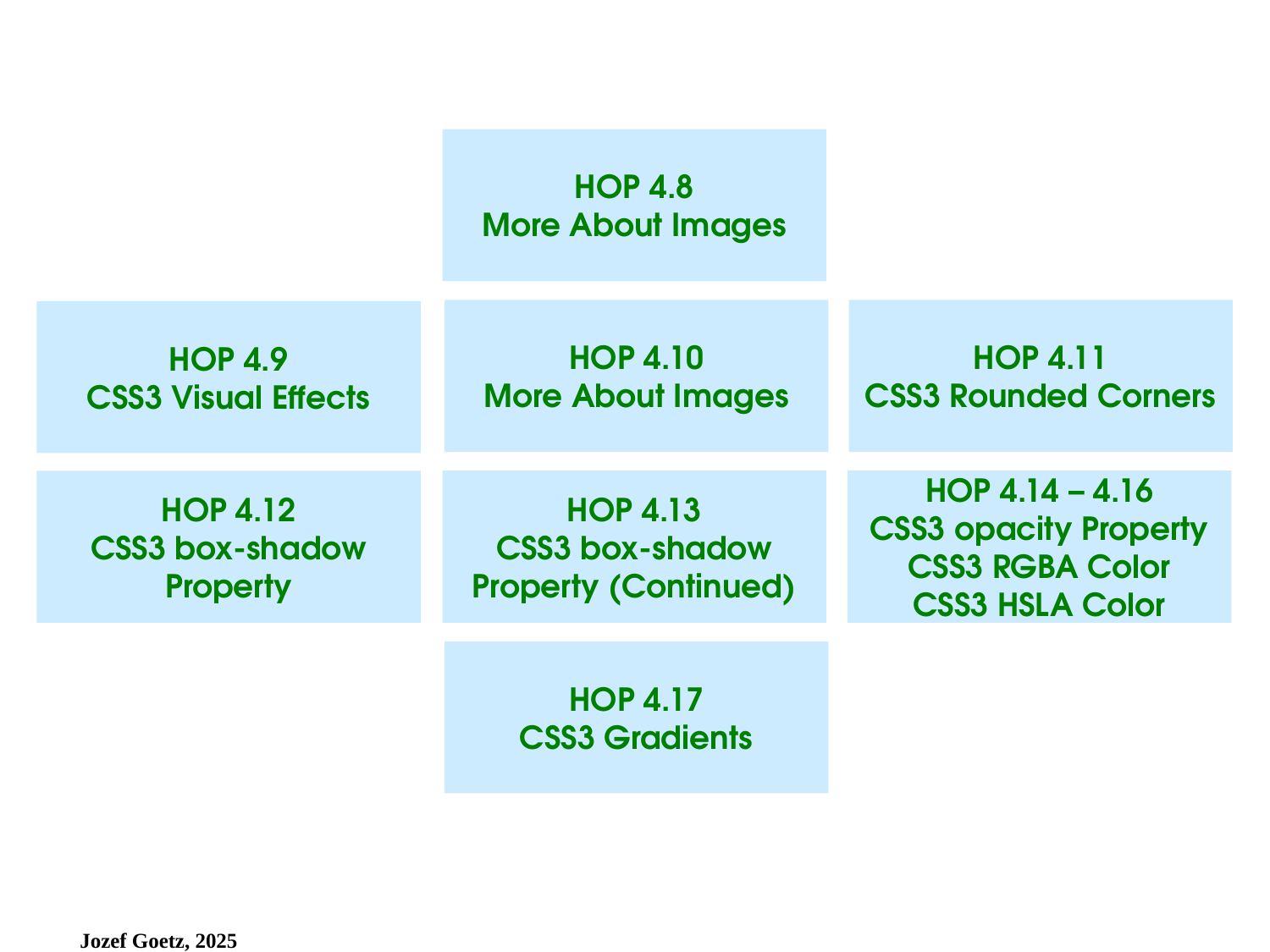

1
HOP 4.8
More About Images
HOP 4.10
More About Images
HOP 4.11
CSS3 Rounded Corners
HOP 4.9
CSS3 Visual Effects
HOP 4.13
CSS3 box-shadow Property (Continued)

HOP 4.14 – 4.16
CSS3 opacity Property
CSS3 RGBA Color
CSS3 HSLA Color

HOP 4.12
CSS3 box-shadow Property
HOP 4.17
CSS3 Gradients